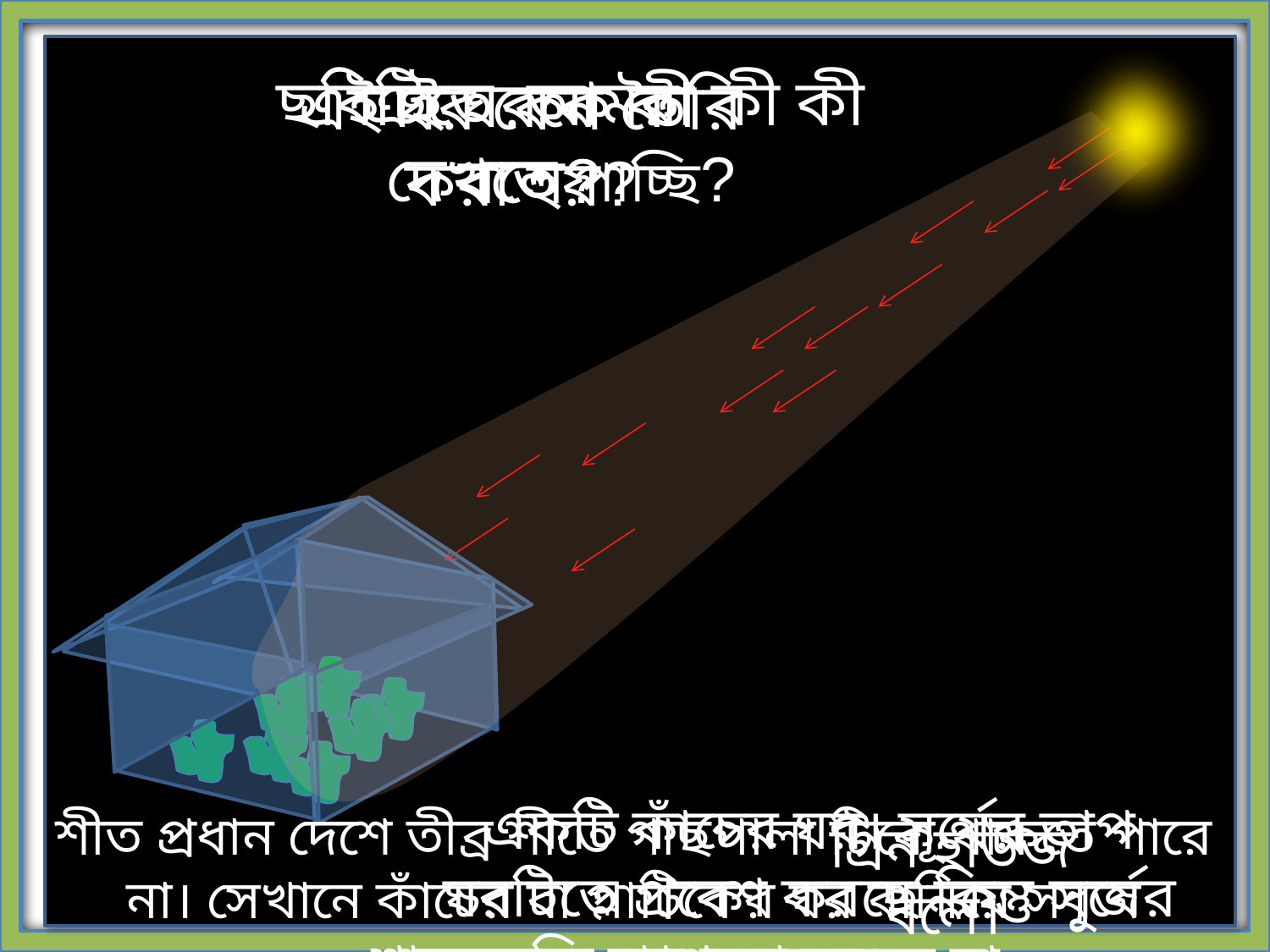

ছবিটিতে  আমরা কী কী দেখতে পাচ্ছি?
এই ঘরকে কী বলে?
এই ঘর কেন তৈরি করা হয়?

একটি কাঁচের ঘর। সূর্যের তাপ ঘরটিতে প্রবেশ করছে কিন্তু সূর্যের তাপ বের হচ্ছে না
শীত প্রধান দেশে তীব্র শীতে গাছপালা টিকে থাকতে পারে না। সেখানে কাঁচের বা প্লাটিকের ঘর বানিয়ে সবুজ শাকসবজি চাষ করা হয়।
গ্রিন হাউজ বলে।